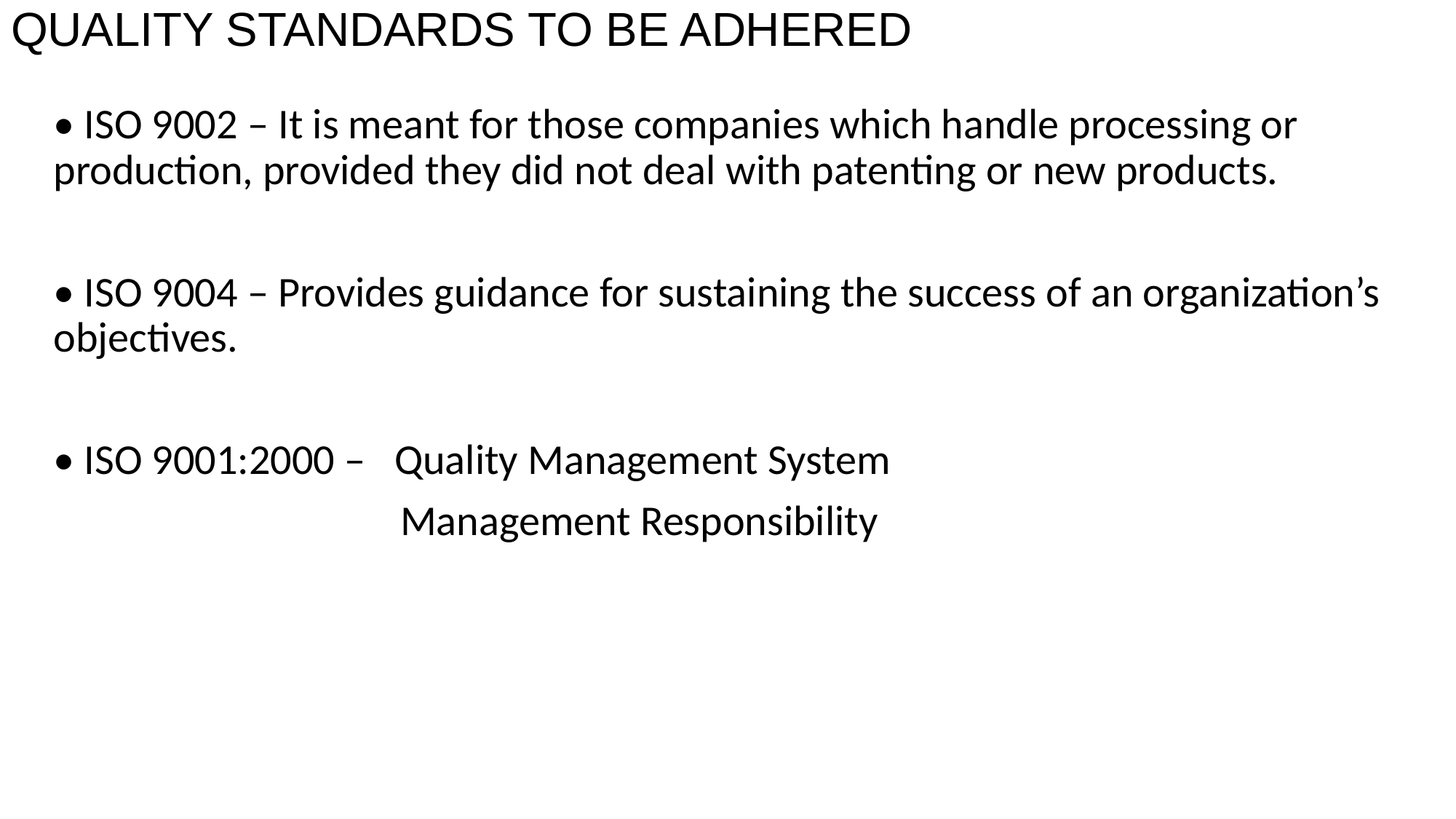

# QUALITY STANDARDS TO BE ADHERED
• ISO 9002 – It is meant for those companies which handle processing or production, provided they did not deal with patenting or new products.

• ISO 9004 – Provides guidance for sustaining the success of an organization’s objectives.

• ISO 9001:2000 –   Quality Management System
			  Management Responsibility